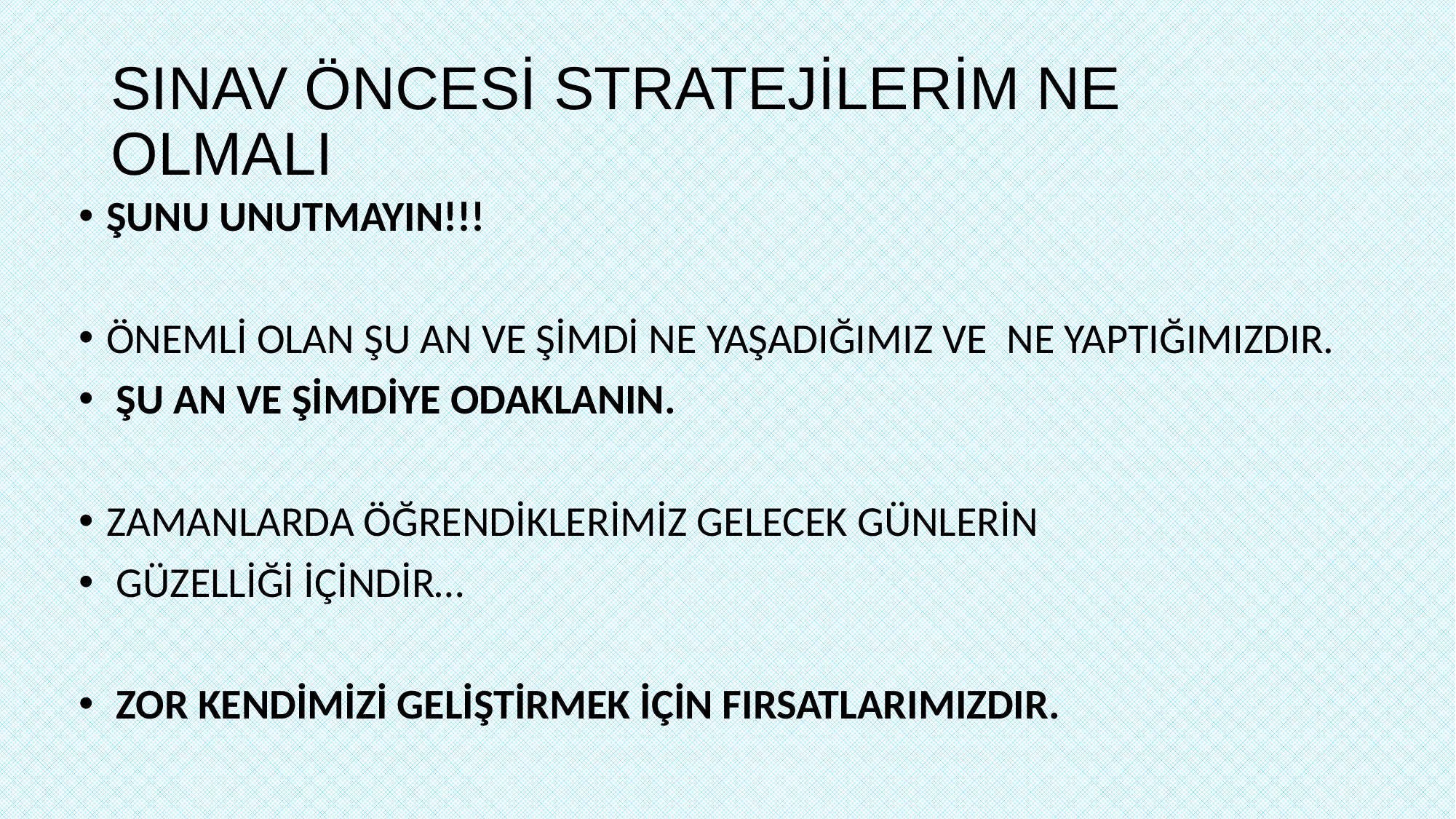

# SINAV ÖNCESİ STRATEJİLERİM NE OLMALI
ŞUNU UNUTMAYIN!!!

ÖNEMLİ OLAN ŞU AN VE ŞİMDİ NE YAŞADIĞIMIZ VE  NE YAPTIĞIMIZDIR.
 ŞU AN VE ŞİMDİYE ODAKLANIN.

ZAMANLARDA ÖĞRENDİKLERİMİZ GELECEK GÜNLERİN
 GÜZELLİĞİ İÇİNDİR…

 ZOR KENDİMİZİ GELİŞTİRMEK İÇİN FIRSATLARIMIZDIR.